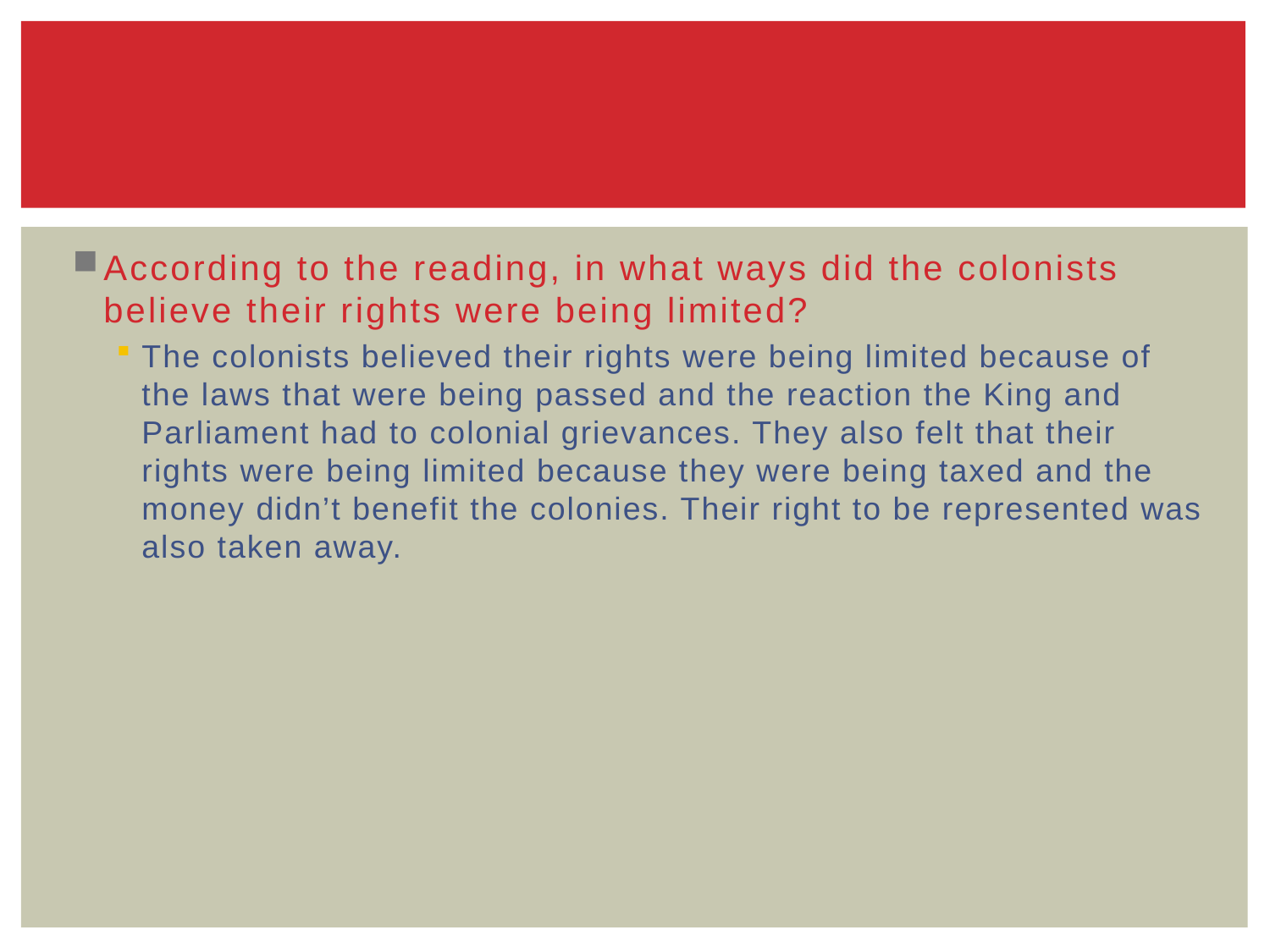

#
According to the reading, in what ways did the colonists believe their rights were being limited?
The colonists believed their rights were being limited because of the laws that were being passed and the reaction the King and Parliament had to colonial grievances. They also felt that their rights were being limited because they were being taxed and the money didn’t benefit the colonies. Their right to be represented was also taken away.